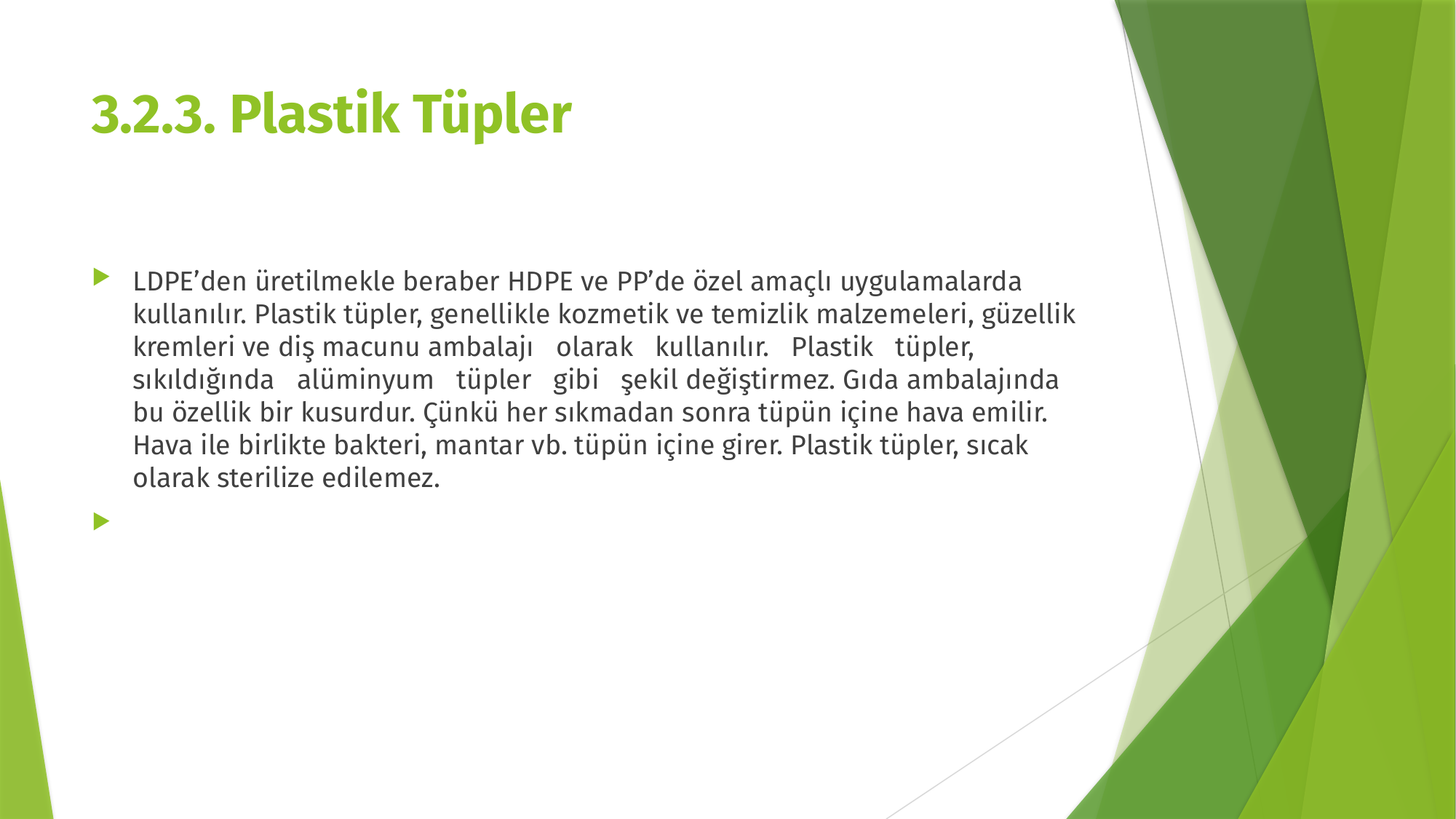

# 3.2.3. Plastik Tüpler
LDPE’den üretilmekle beraber HDPE ve PP’de özel amaçlı uygulamalarda kullanılır. Plastik tüpler, genellikle kozmetik ve temizlik malzemeleri, güzellik kremleri ve diş macunu ambalajı   olarak   kullanılır.   Plastik   tüpler,   sıkıldığında   alüminyum   tüpler   gibi   şekil değiştirmez. Gıda ambalajında bu özellik bir kusurdur. Çünkü her sıkmadan sonra tüpün içine hava emilir. Hava ile birlikte bakteri, mantar vb. tüpün içine girer. Plastik tüpler, sıcak olarak sterilize edilemez.